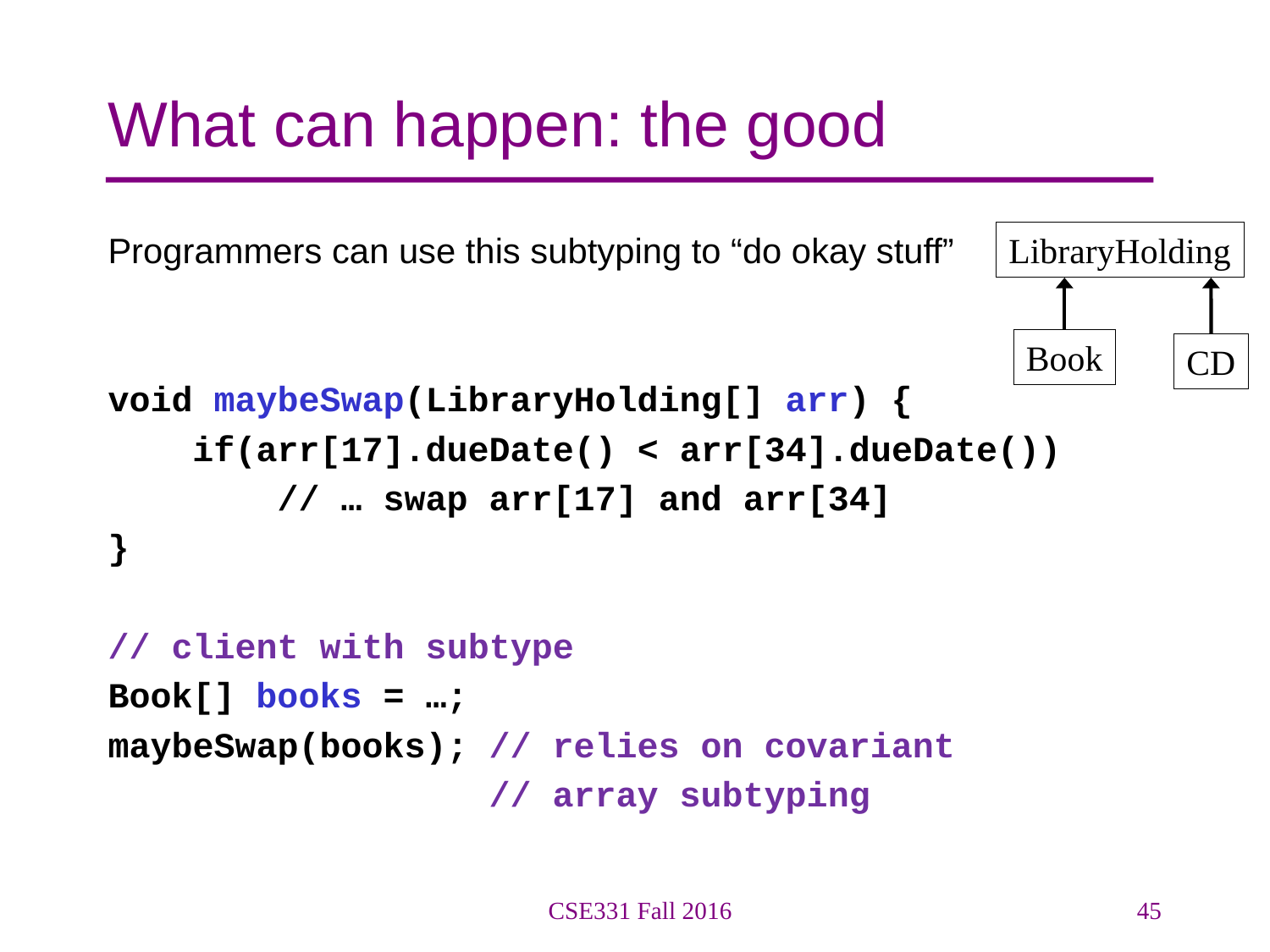

# What can happen: the good
Programmers can use this subtyping to “do okay stuff”

void maybeSwap(LibraryHolding[] arr) {
    if(arr[17].dueDate() < arr[34].dueDate())
        // … swap arr[17] and arr[34]
}

// client with subtype
Book[] books = …;
maybeSwap(books); // relies on covariant
                  // array subtyping
LibraryHolding
Book
CD
CSE331 Fall 2016
45